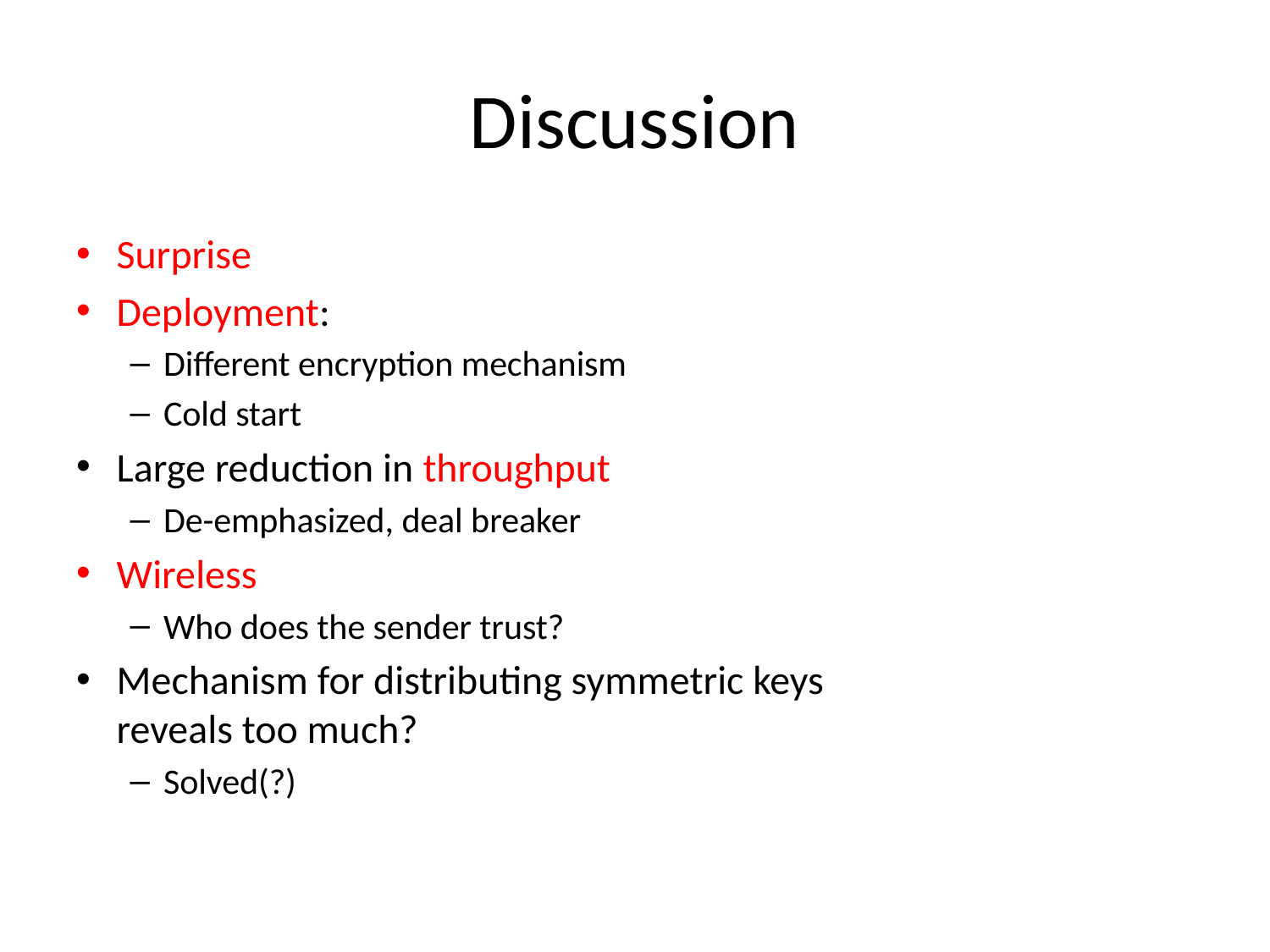

# Discussion
Surprise
Deployment:
Different encryption mechanism
Cold start
Large reduction in throughput
De-emphasized, deal breaker
Wireless
Who does the sender trust?
Mechanism for distributing symmetric keys
reveals too much?
Solved(?)